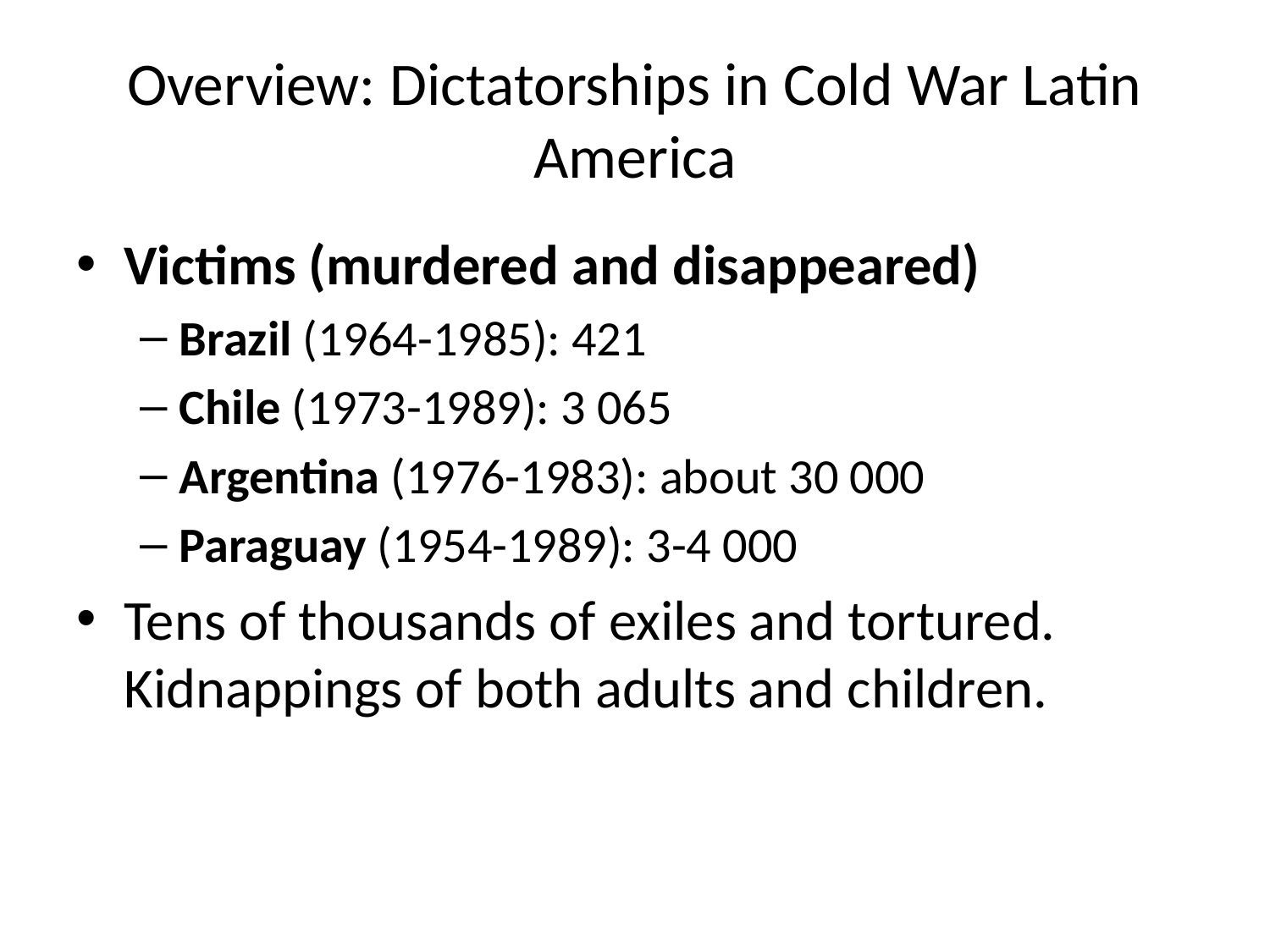

# Overview: Dictatorships in Cold War Latin America
Victims (murdered and disappeared)
Brazil (1964-1985): 421
Chile (1973-1989): 3 065
Argentina (1976-1983): about 30 000
Paraguay (1954-1989): 3-4 000
Tens of thousands of exiles and tortured. Kidnappings of both adults and children.